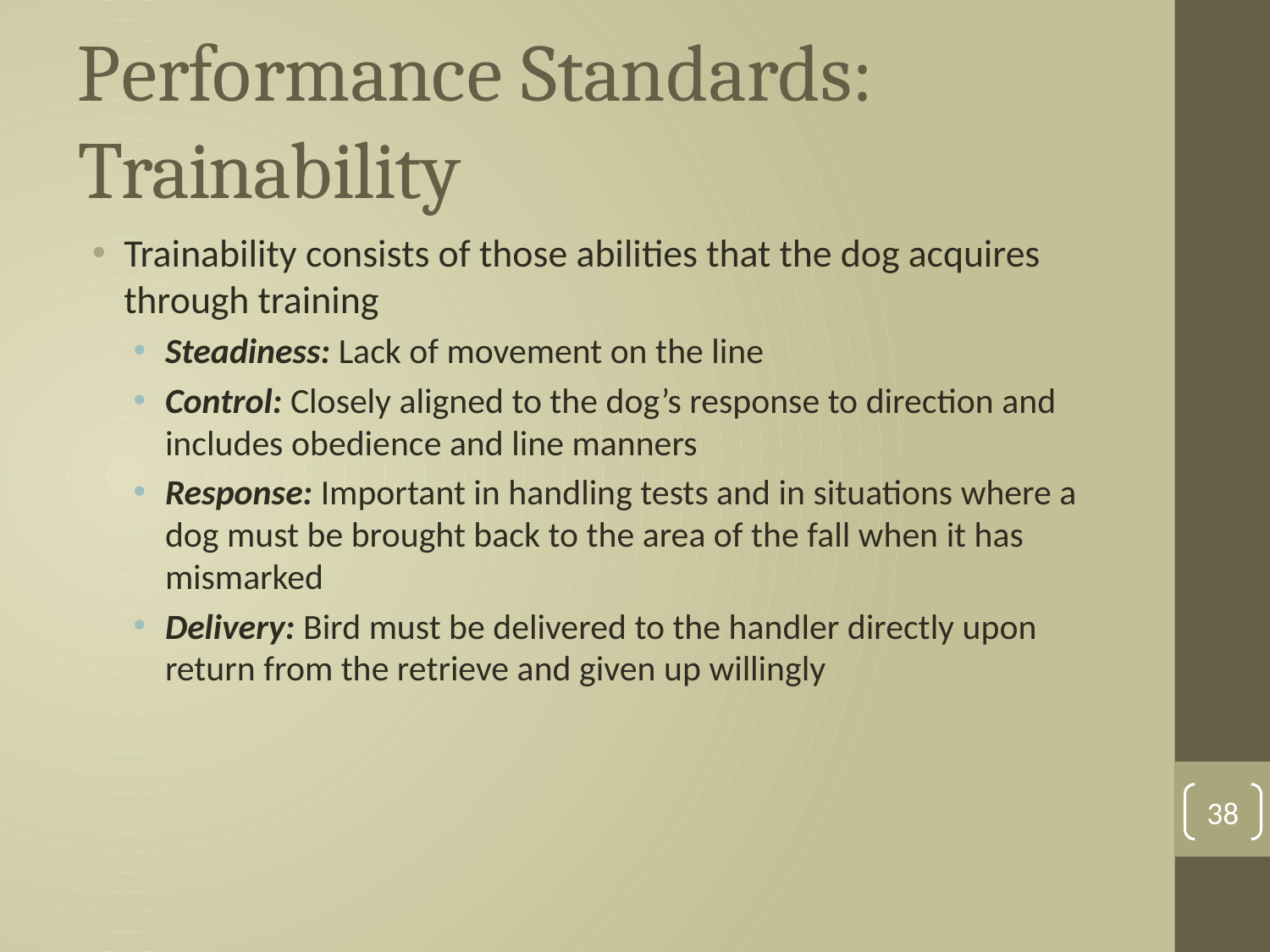

# Performance Standards: Trainability
Trainability consists of those abilities that the dog acquires through training
Steadiness: Lack of movement on the line
Control: Closely aligned to the dog’s response to direction and includes obedience and line manners
Response: Important in handling tests and in situations where a dog must be brought back to the area of the fall when it has mismarked
Delivery: Bird must be delivered to the handler directly upon return from the retrieve and given up willingly

38